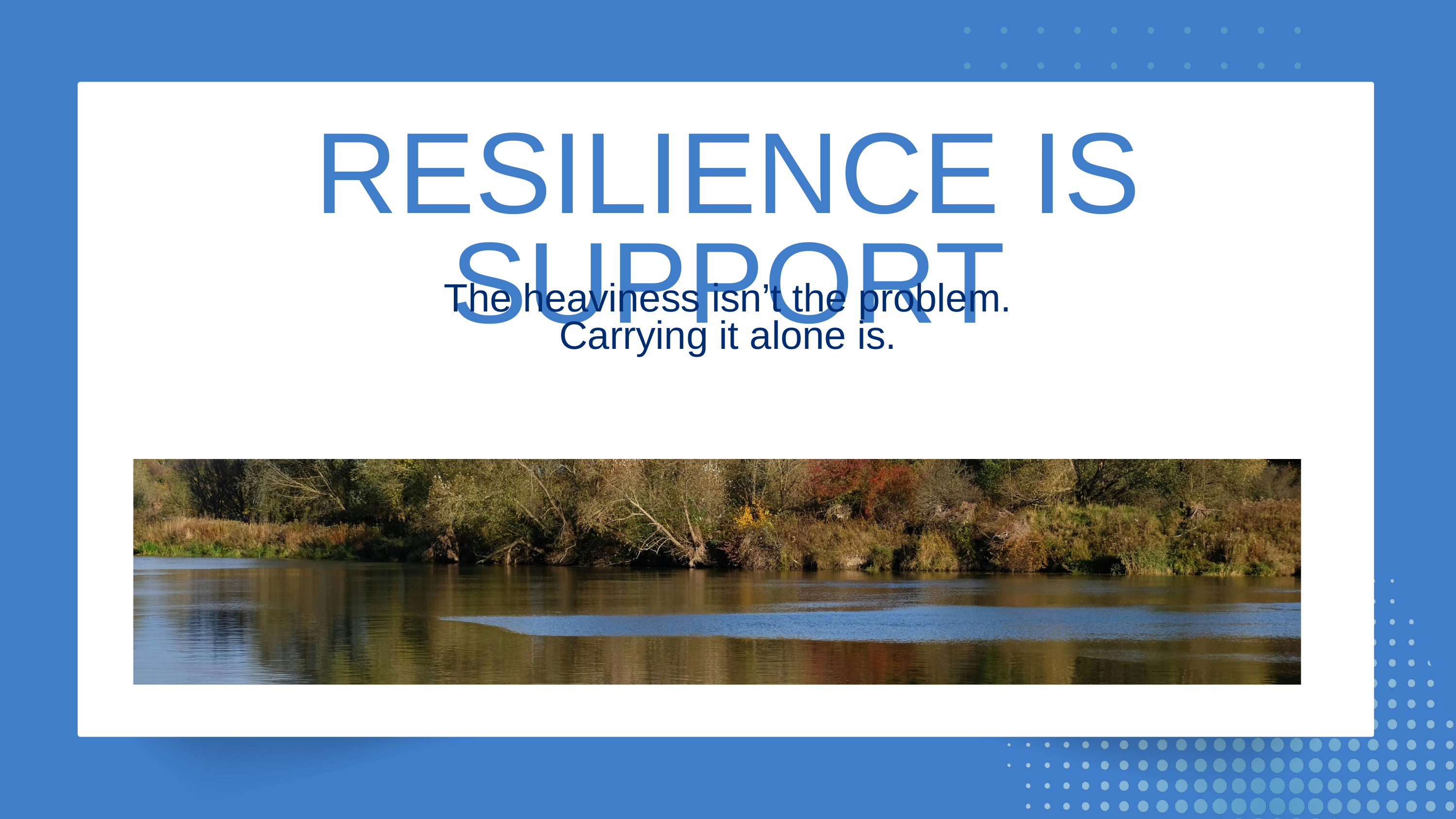

RESILIENCE IS SUPPORT
The heaviness isn’t the problem.
Carrying it alone is.